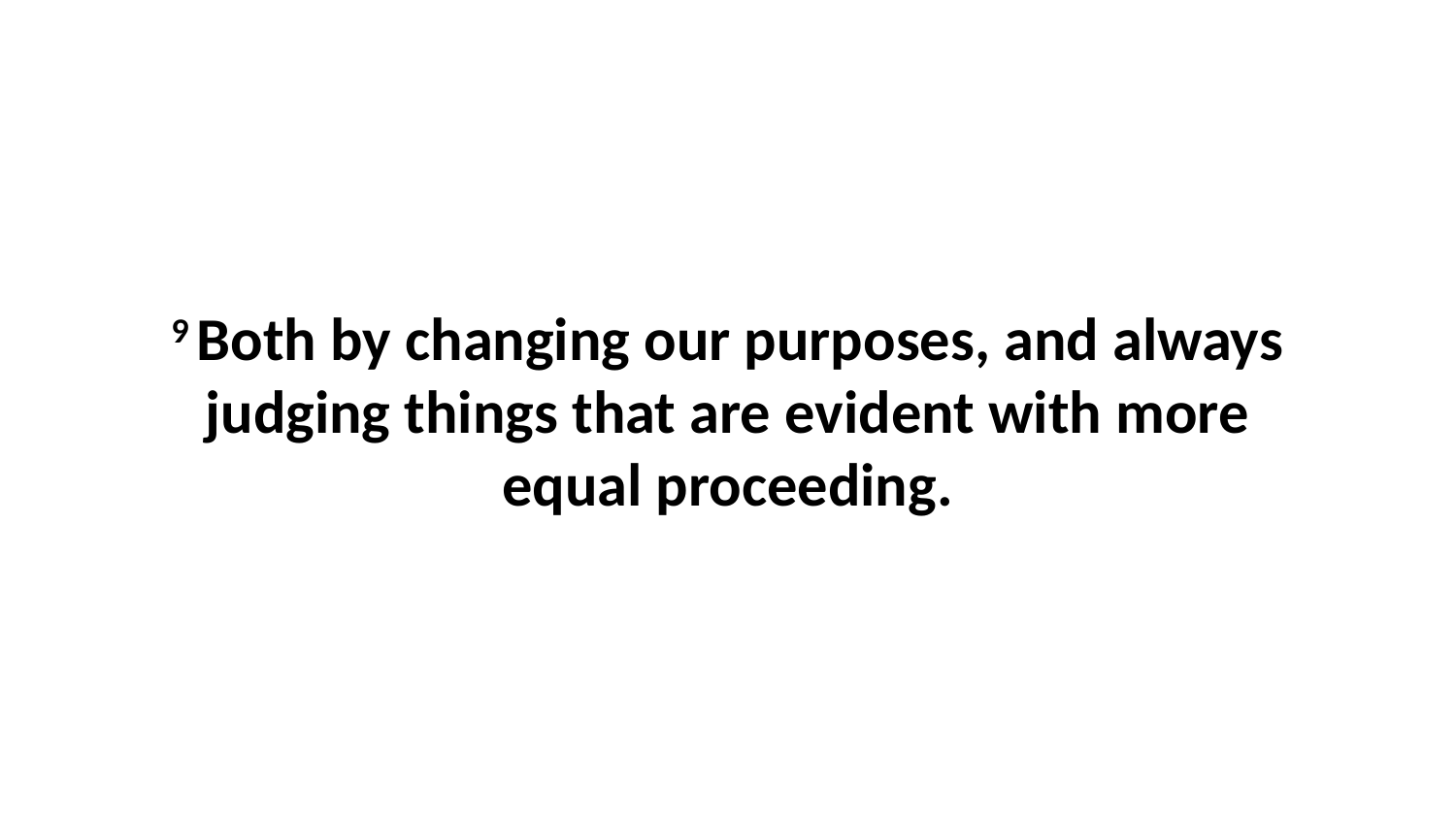

9 Both by changing our purposes, and always judging things that are evident with more equal proceeding.